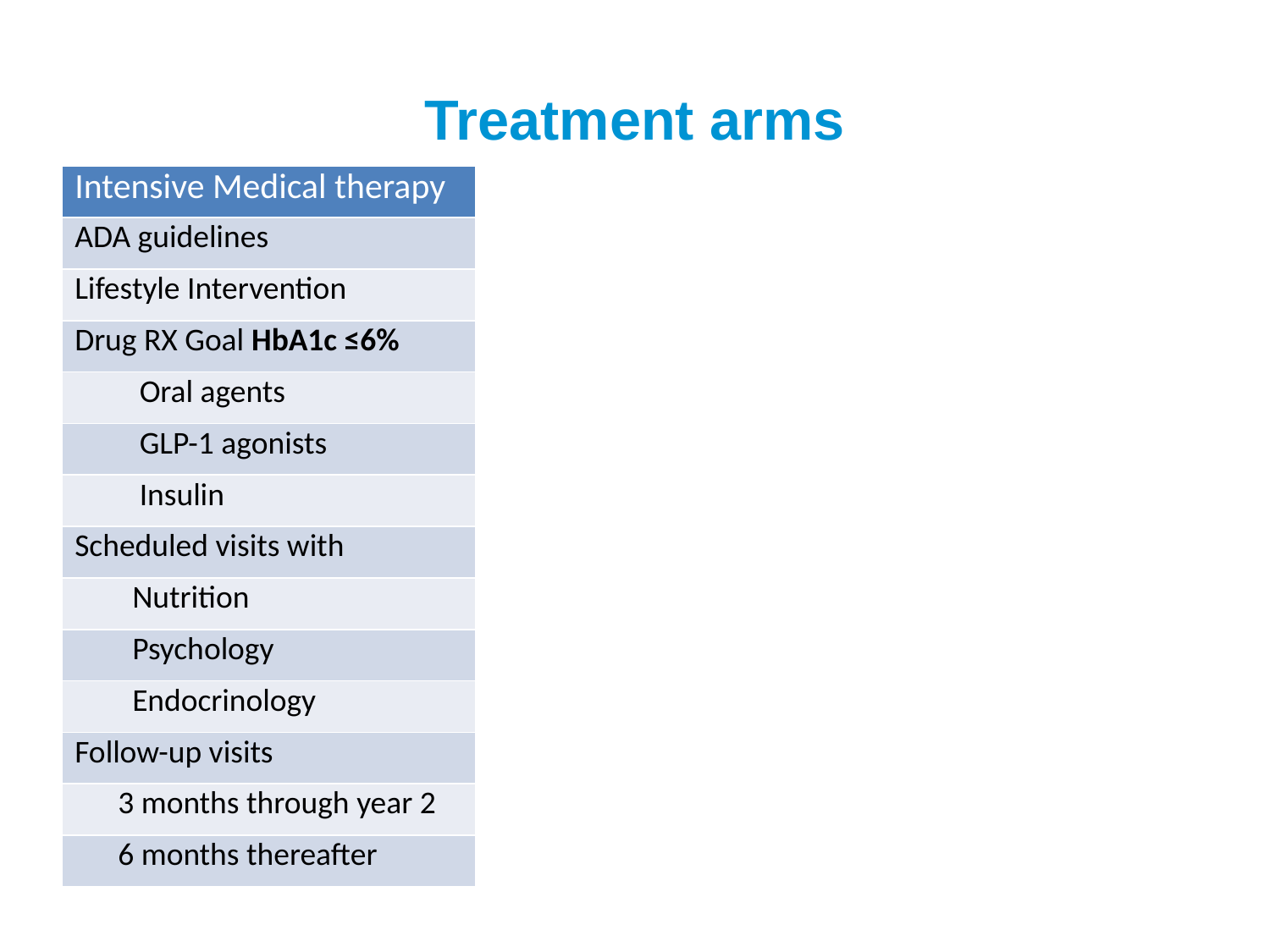

# Treatment arms
| Intensive Medical therapy |
| --- |
| ADA guidelines |
| Lifestyle Intervention |
| Drug RX Goal HbA1c ≤6% |
| Oral agents |
| GLP-1 agonists |
| Insulin |
| Scheduled visits with |
| Nutrition |
| Psychology |
| Endocrinology |
| Follow-up visits |
| 3 months through year 2 |
| 6 months thereafter |